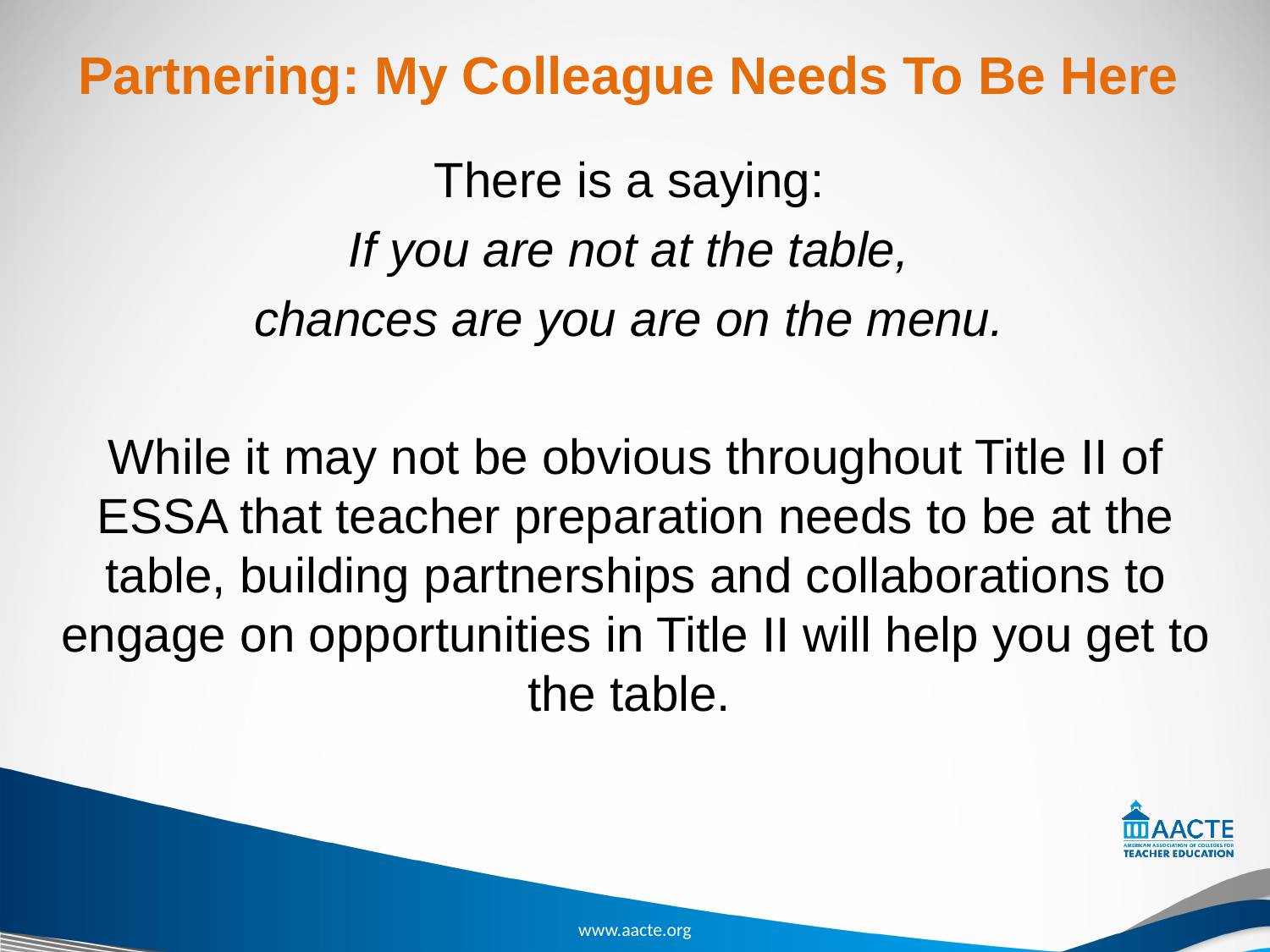

# Partnering: My Colleague Needs To Be Here
There is a saying:
If you are not at the table,
chances are you are on the menu.

While it may not be obvious throughout Title II of ESSA that teacher preparation needs to be at the table, building partnerships and collaborations to engage on opportunities in Title II will help you get to the table.